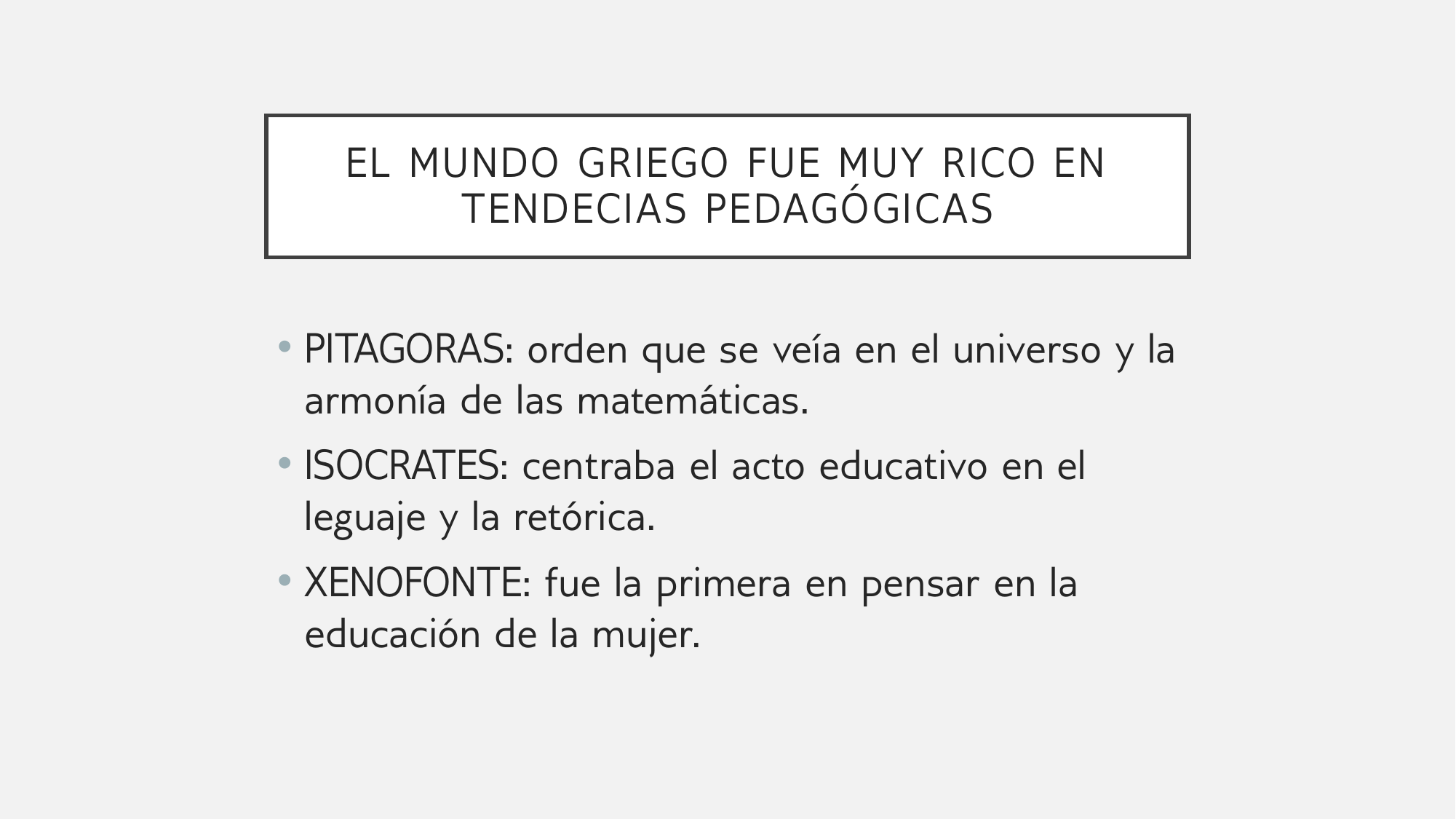

# EL MUNDO GRIEGO FUE MUY RICO EN TENDECIAS PEDAGÓGICAS
PITAGORAS: orden que se veía en el universo y la armonía de las matemáticas.
ISOCRATES: centraba el acto educativo en el leguaje y la retórica.
XENOFONTE: fue la primera en pensar en la educación de la mujer.